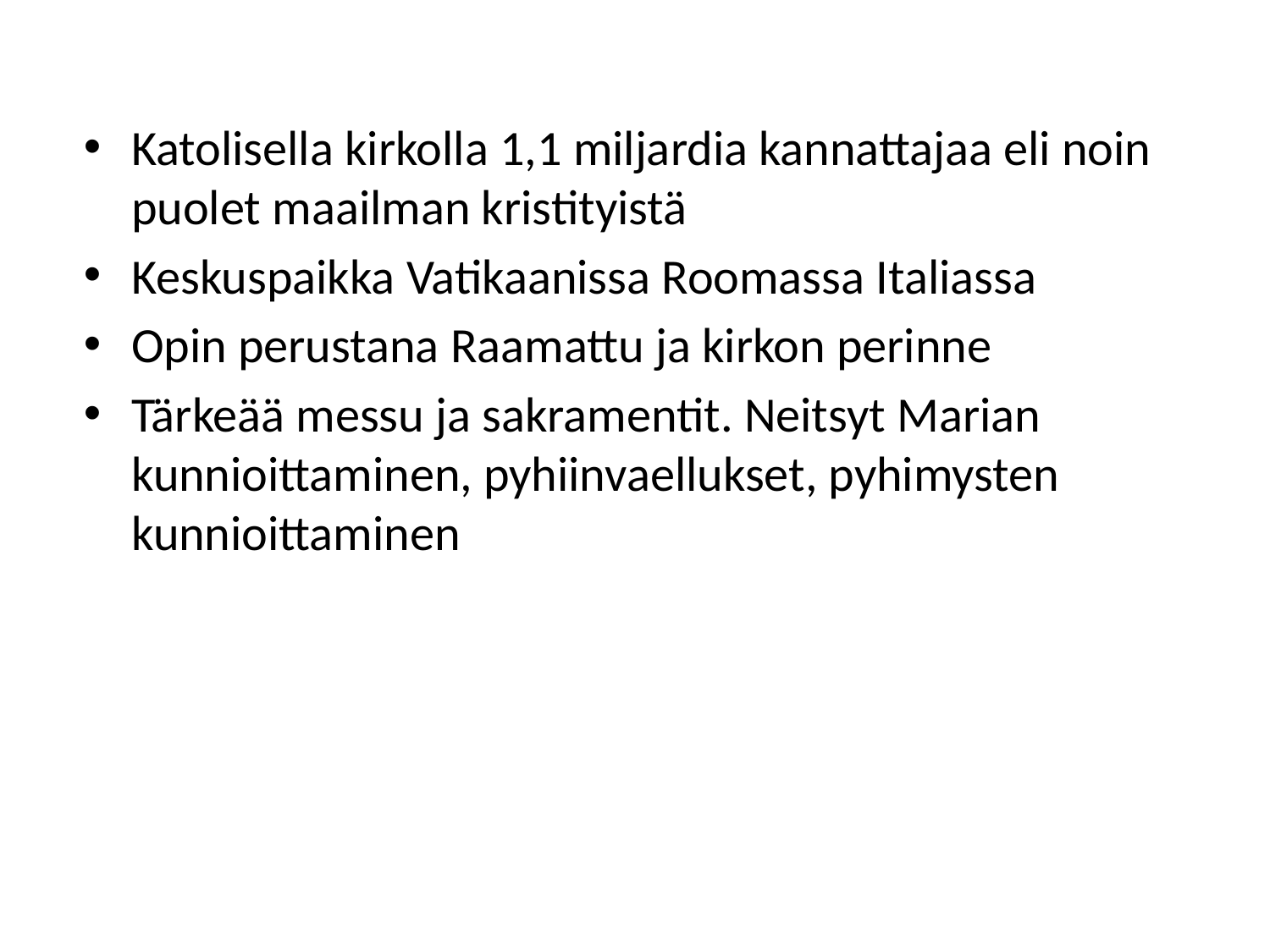

Katolisella kirkolla 1,1 miljardia kannattajaa eli noin puolet maailman kristityistä
Keskuspaikka Vatikaanissa Roomassa Italiassa
Opin perustana Raamattu ja kirkon perinne
Tärkeää messu ja sakramentit. Neitsyt Marian kunnioittaminen, pyhiinvaellukset, pyhimysten kunnioittaminen